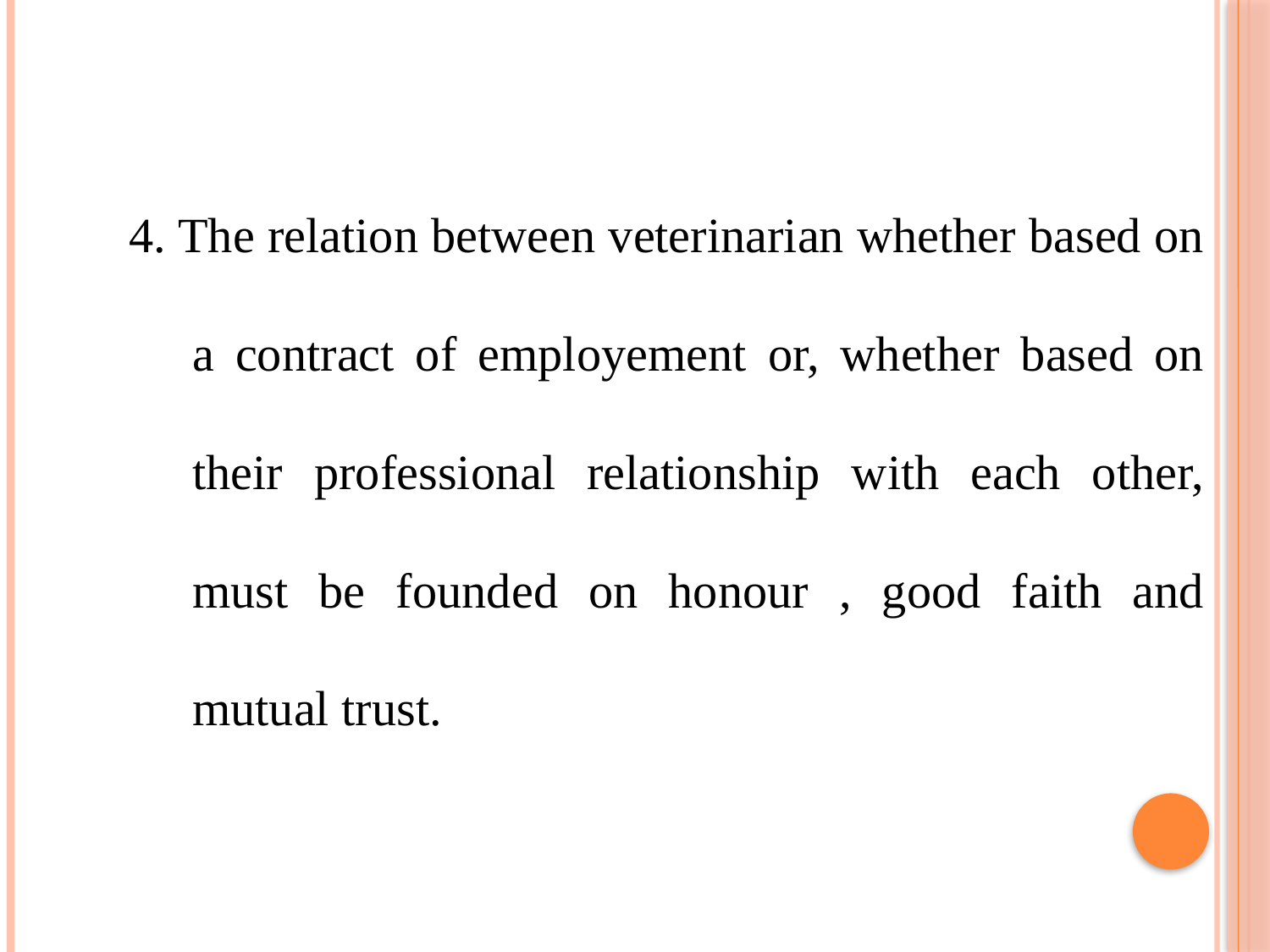

4. The relation between veterinarian whether based on a contract of employement or, whether based on their professional relationship with each other, must be founded on honour , good faith and mutual trust.